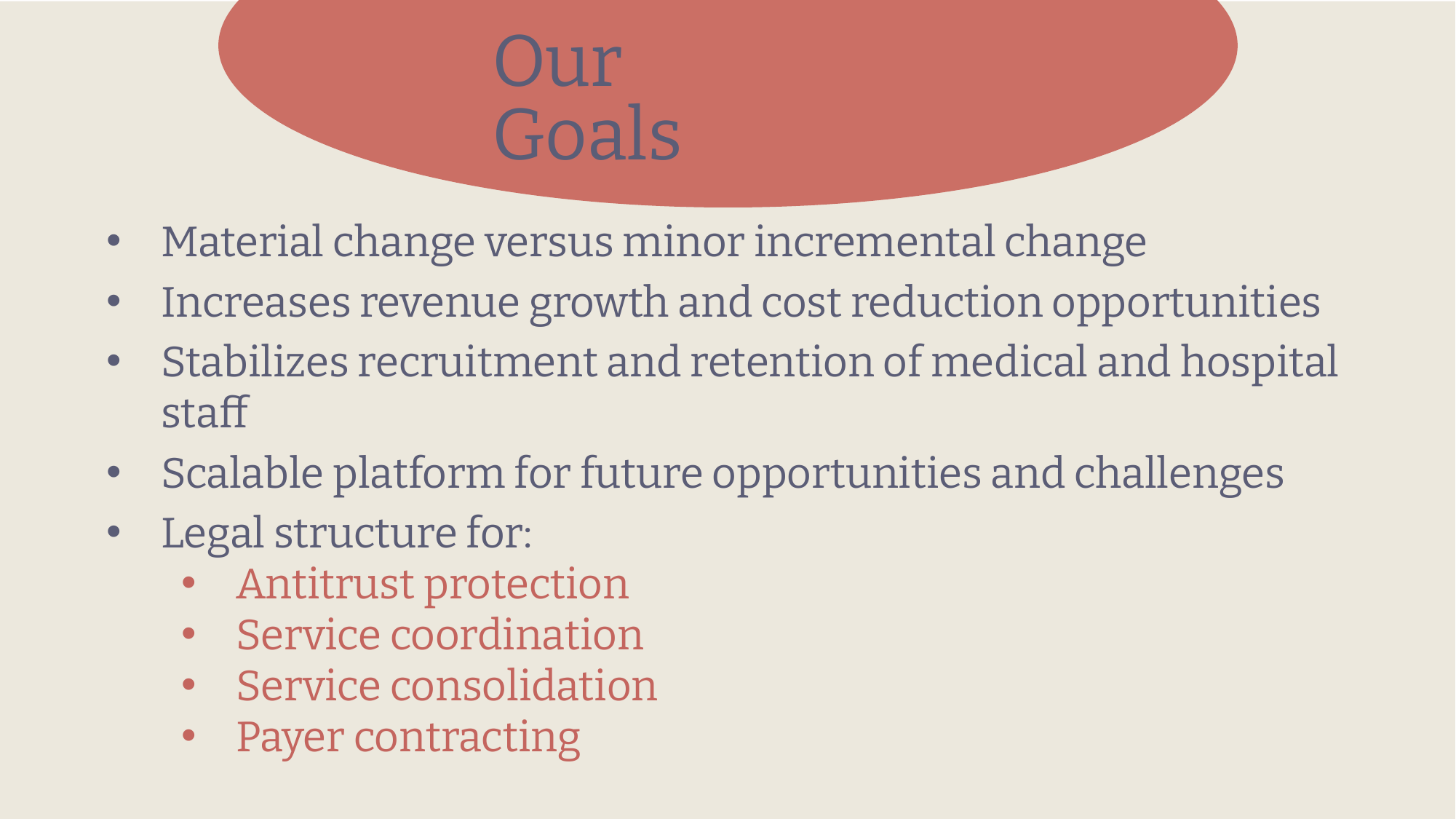

Our
Goals
Material change versus minor incremental change
Increases revenue growth and cost reduction opportunities
Stabilizes recruitment and retention of medical and hospital staff
Scalable platform for future opportunities and challenges
Legal structure for:
Antitrust protection
Service coordination
Service consolidation
Payer contracting